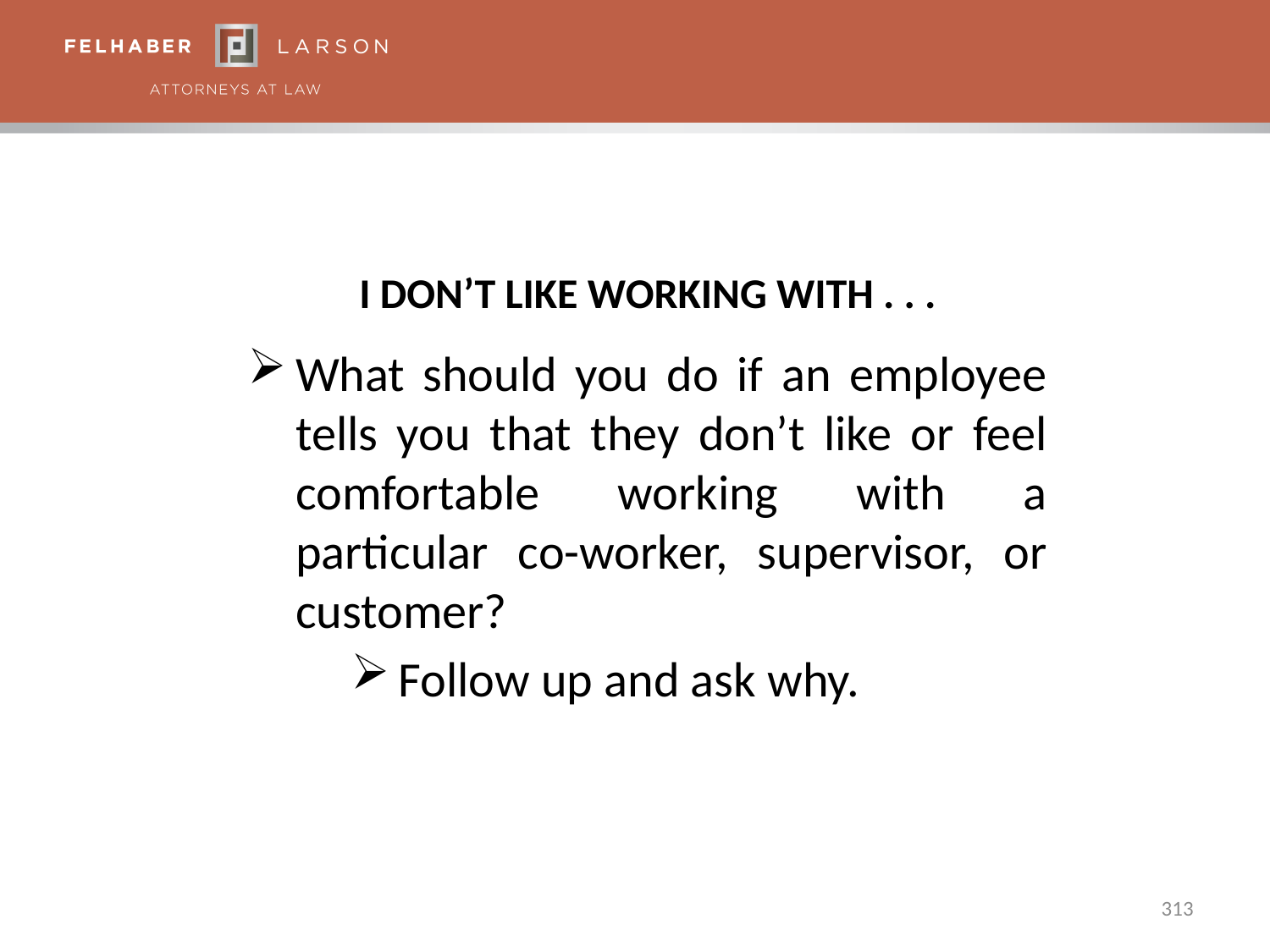

# I Don’t Like Working With . . .
What should you do if an employee tells you that they don’t like or feel comfortable working with a particular co-worker, supervisor, or customer?
Follow up and ask why.
313